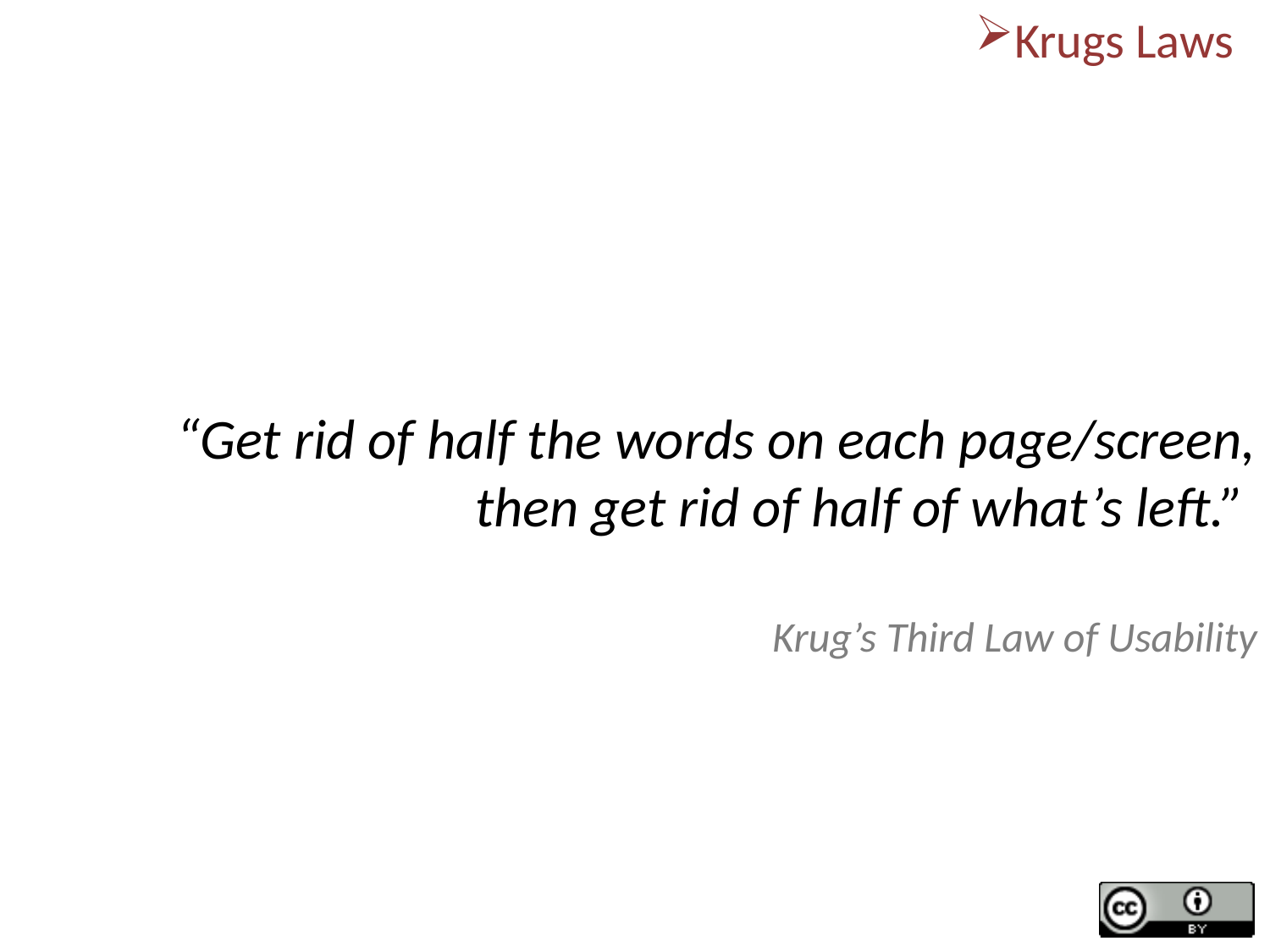

Krugs Laws
“Get rid of half the words on each page/screen, then get rid of half of what’s left.”
Krug’s Third Law of Usability